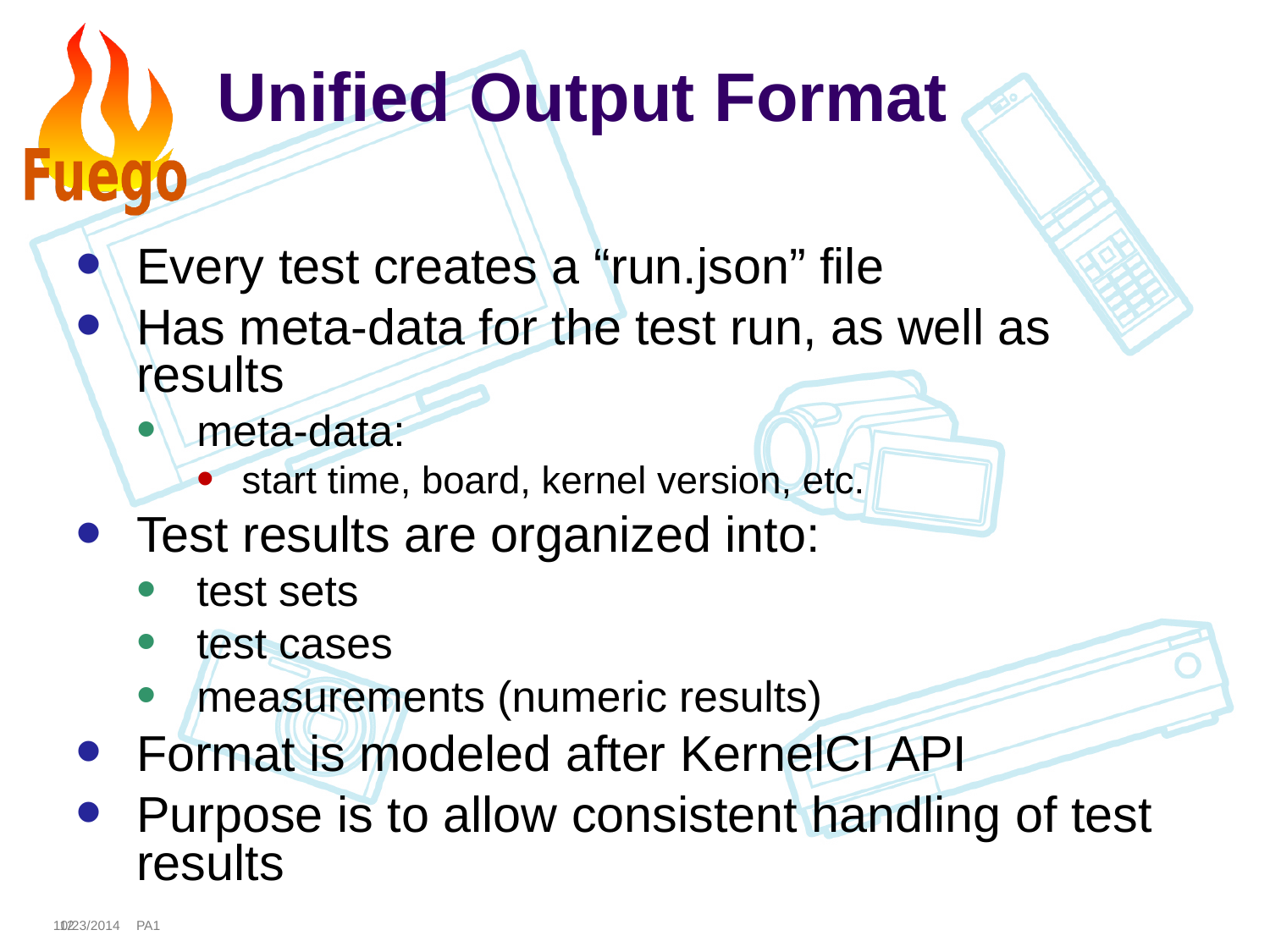

# Unified Output Format
Every test creates a “run.json” file
Has meta-data for the test run, as well as results
meta-data:
start time, board, kernel version, etc.
Test results are organized into:
test sets
test cases
measurements (numeric results)
Format is modeled after KernelCI API
Purpose is to allow consistent handling of test results